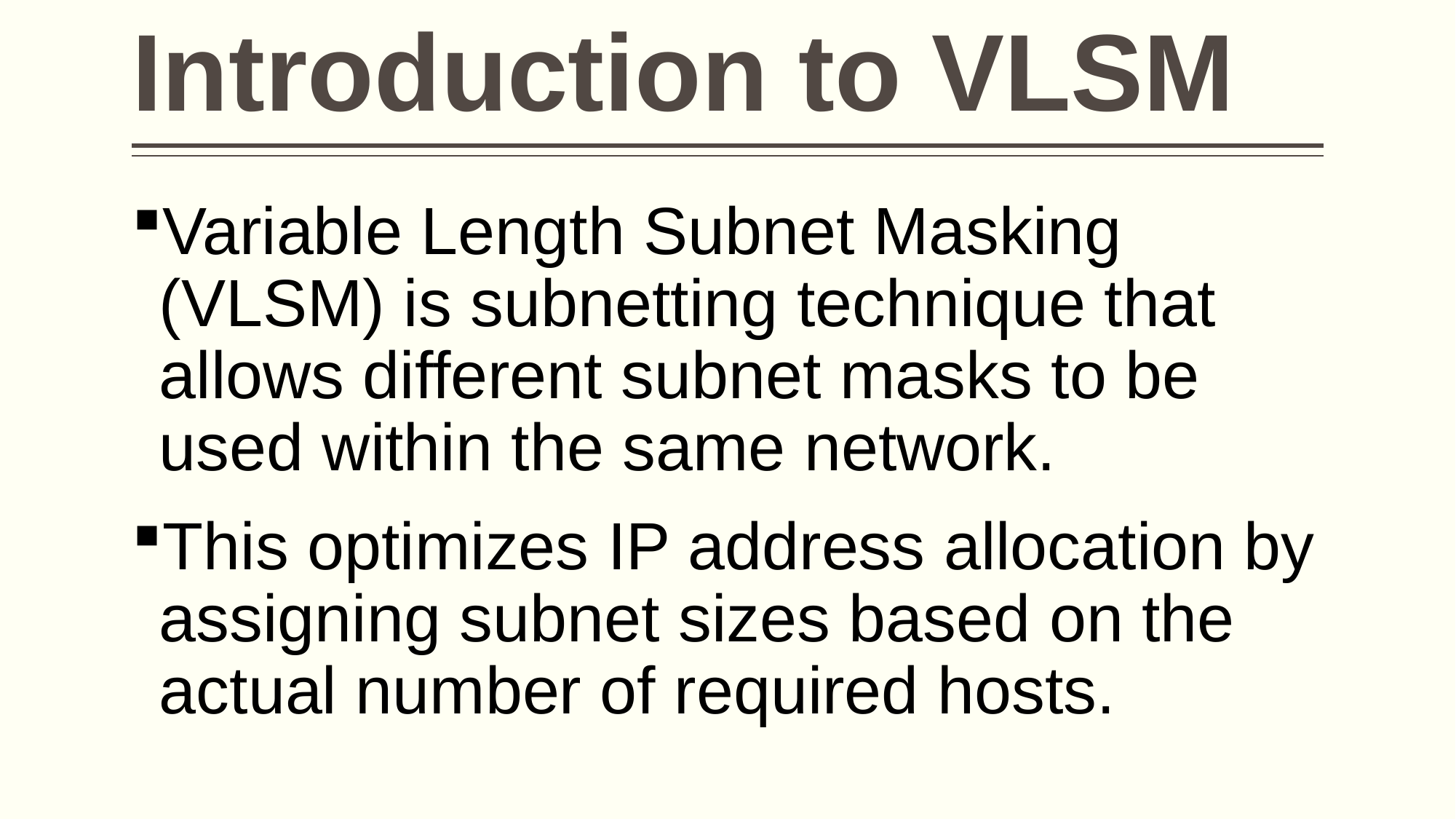

# Introduction to VLSM
Variable Length Subnet Masking (VLSM) is subnetting technique that allows different subnet masks to be used within the same network.
This optimizes IP address allocation by assigning subnet sizes based on the actual number of required hosts.